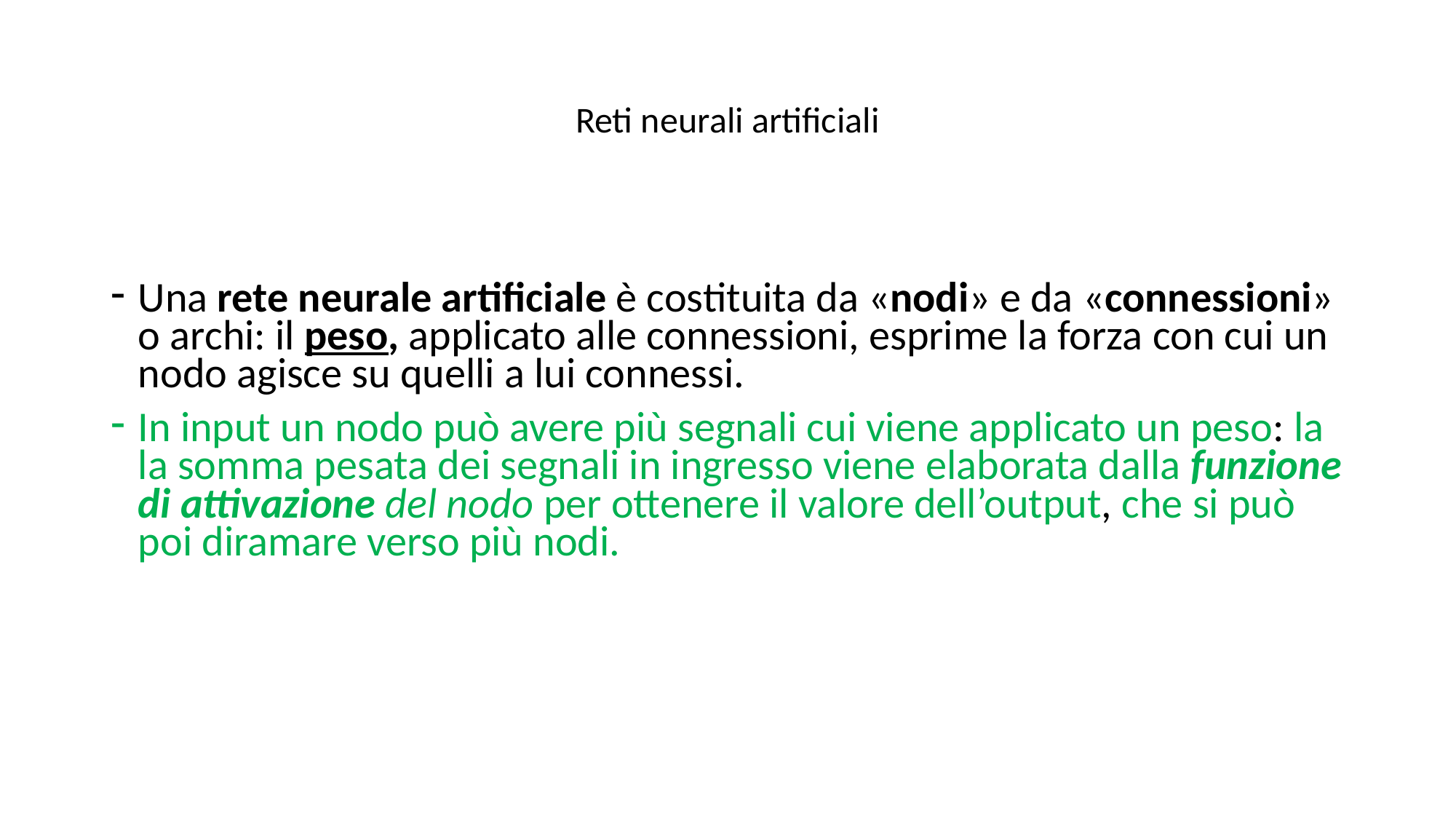

# Reti neurali artificiali

Una rete neurale artificiale è costituita da «nodi» e da «connessioni» o archi: il peso, applicato alle connessioni, esprime la forza con cui un nodo agisce su quelli a lui connessi.
In input un nodo può avere più segnali cui viene applicato un peso: la  la somma pesata dei segnali in ingresso viene elaborata dalla funzione di attivazione del nodo per ottenere il valore dell’output, che si può poi diramare verso più nodi.